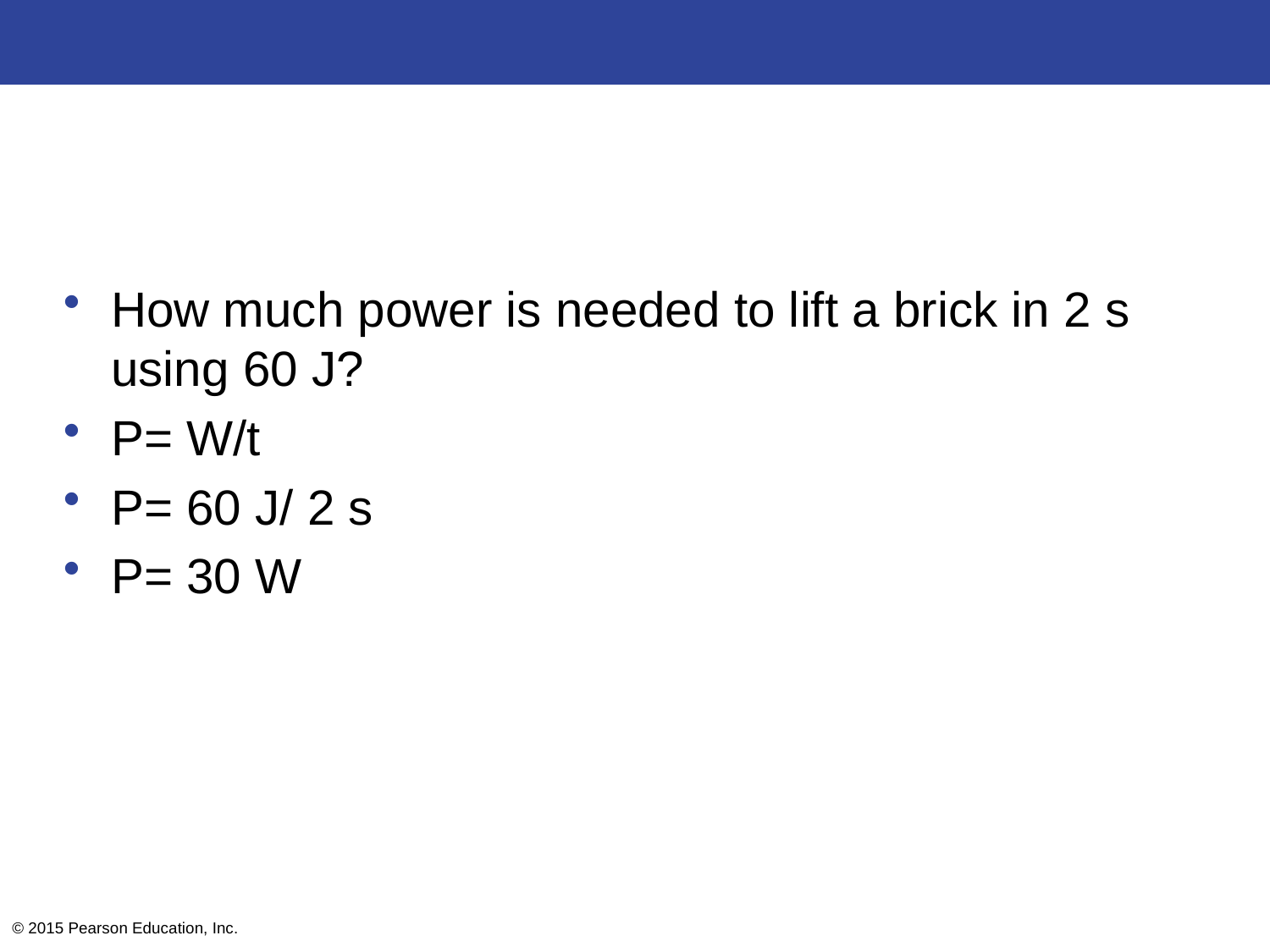

#
How much power is needed to lift a brick in 2 s using 60 J?
P= W/t
P= 60 J/ 2 s
P= 30 W
© 2015 Pearson Education, Inc.